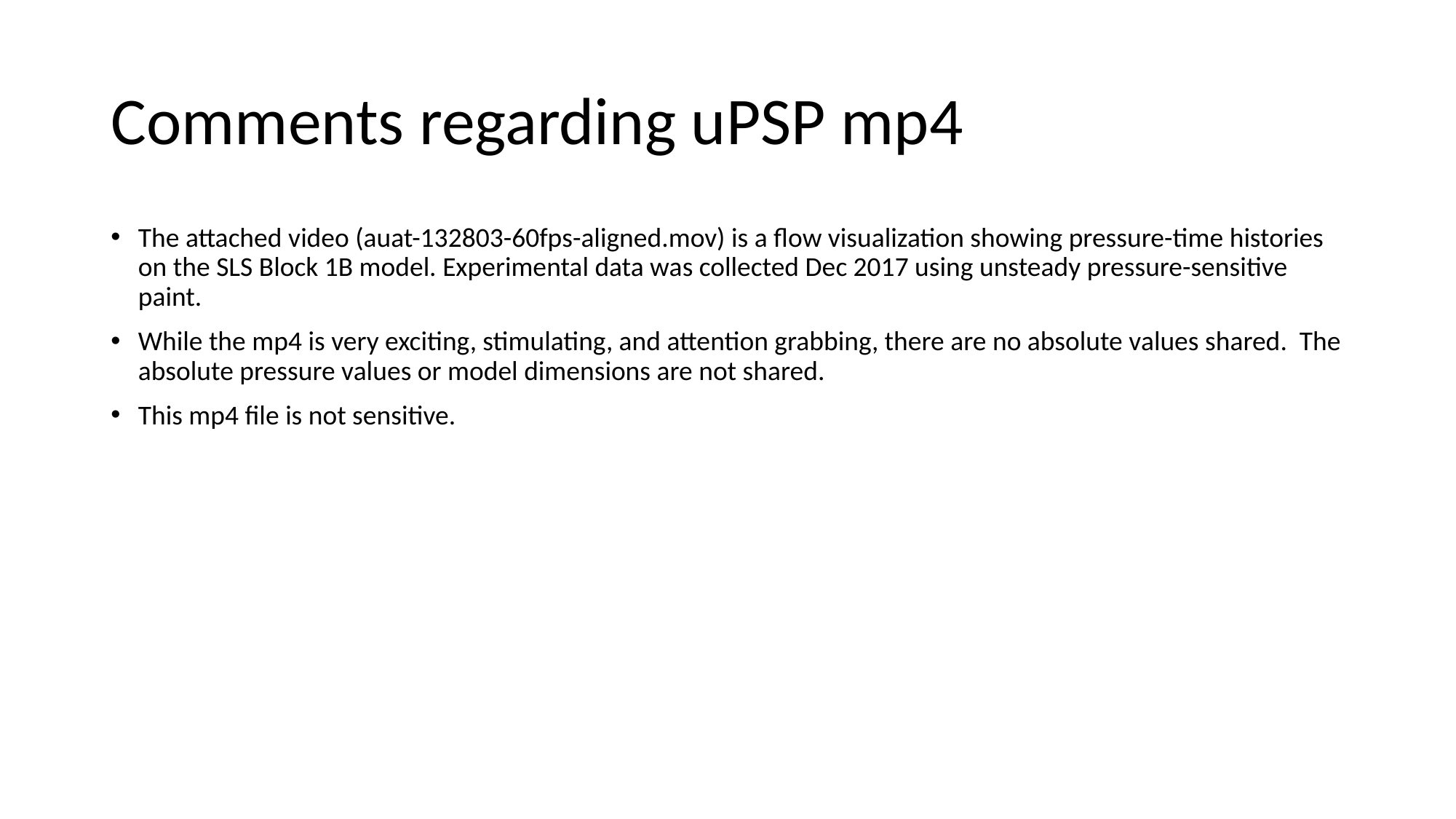

# Comments regarding uPSP mp4
The attached video (auat-132803-60fps-aligned.mov) is a flow visualization showing pressure-time histories on the SLS Block 1B model. Experimental data was collected Dec 2017 using unsteady pressure-sensitive paint.
While the mp4 is very exciting, stimulating, and attention grabbing, there are no absolute values shared.  The absolute pressure values or model dimensions are not shared.
This mp4 file is not sensitive.